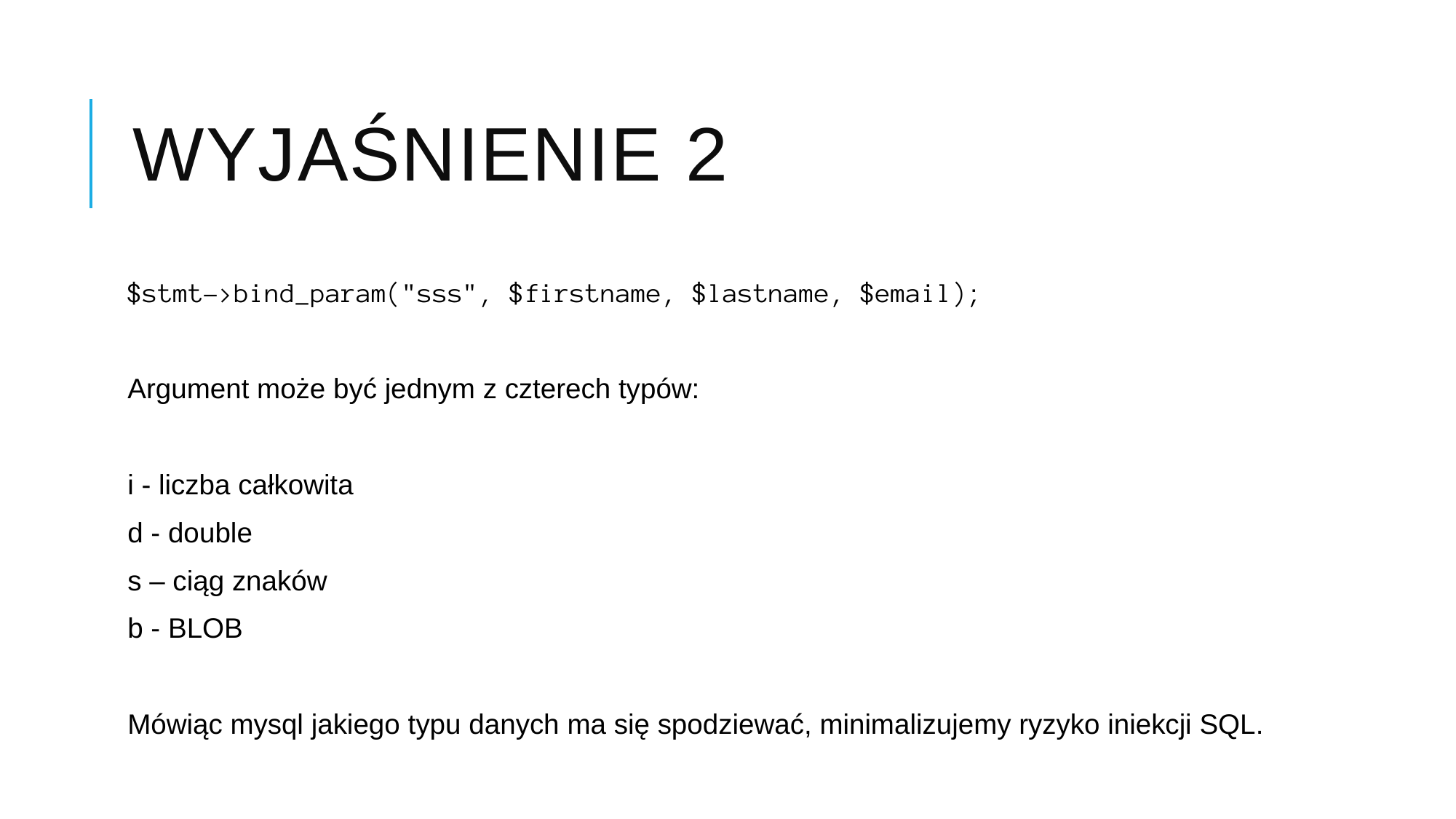

# Wyjaśnienie 2
$stmt->bind_param("sss", $firstname, $lastname, $email);

Argument może być jednym z czterech typów:

i - liczba całkowita
d - double
s – ciąg znaków
b - BLOB

Mówiąc mysql jakiego typu danych ma się spodziewać, minimalizujemy ryzyko iniekcji SQL.